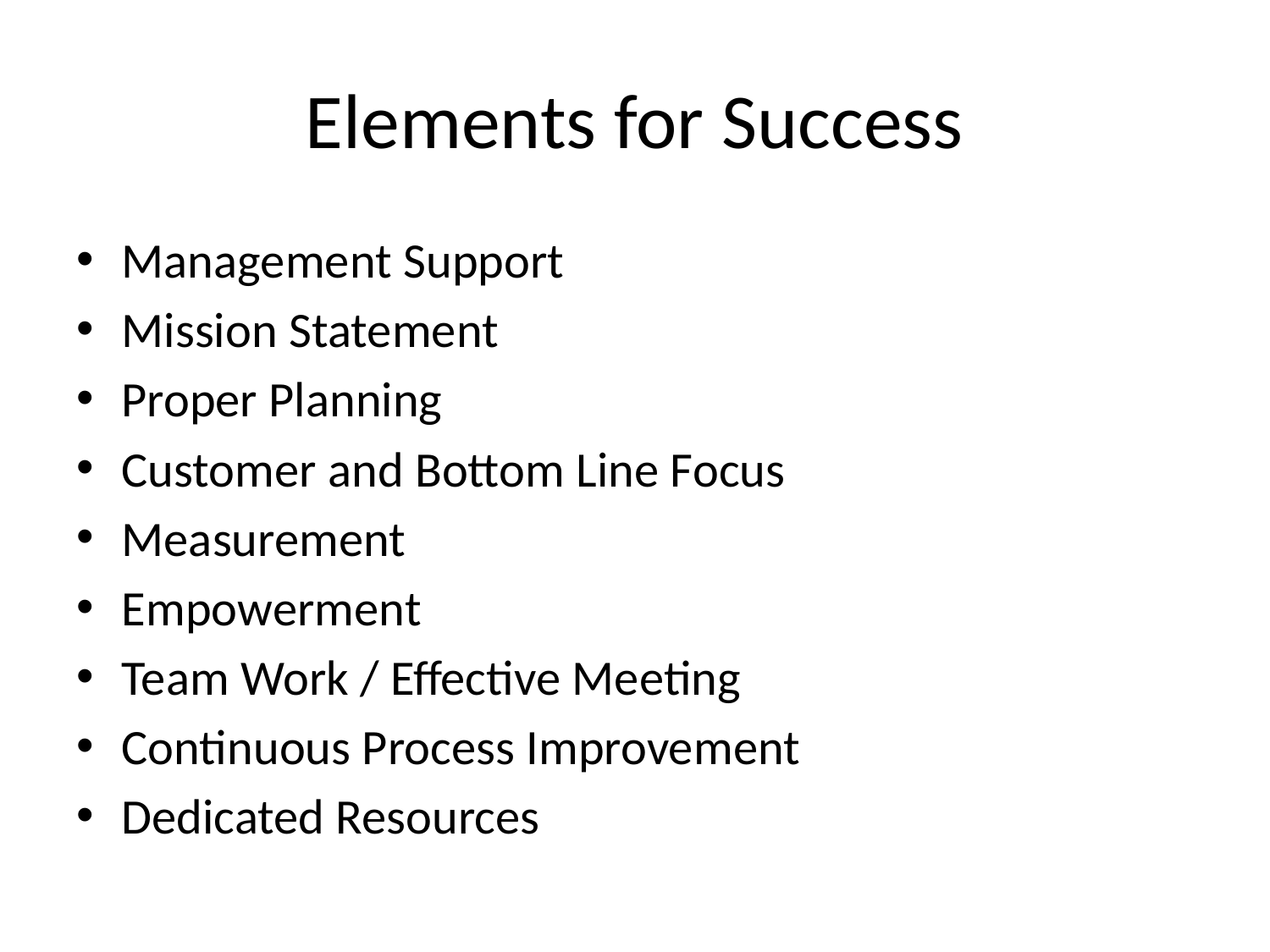

# Elements for Success
Management Support
Mission Statement
Proper Planning
Customer and Bottom Line Focus
Measurement
Empowerment
Team Work / Effective Meeting
Continuous Process Improvement
Dedicated Resources